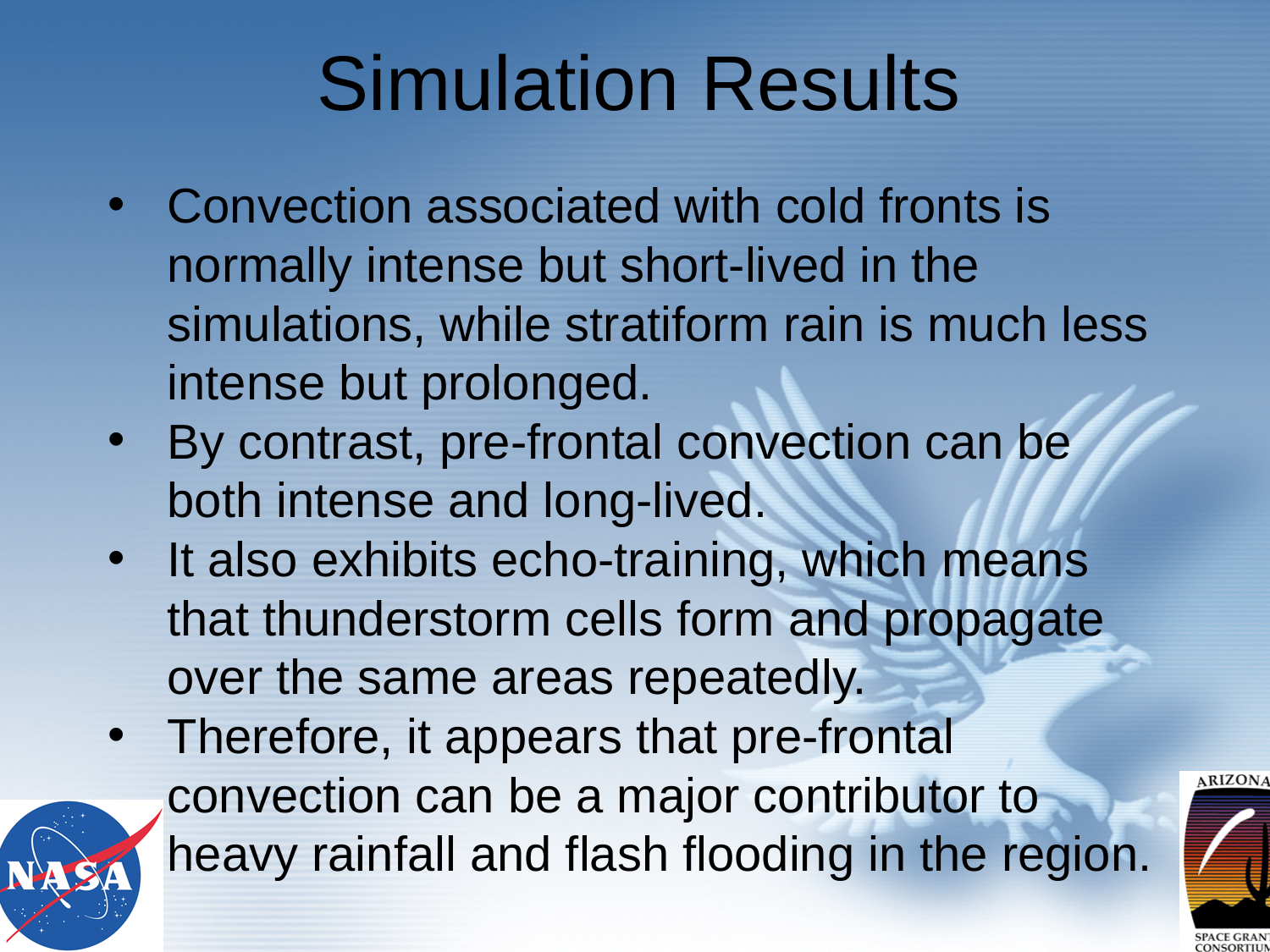

Simulation Results
Convection associated with cold fronts is normally intense but short-lived in the simulations, while stratiform rain is much less intense but prolonged.
By contrast, pre-frontal convection can be both intense and long-lived.
It also exhibits echo-training, which means that thunderstorm cells form and propagate over the same areas repeatedly.
Therefore, it appears that pre-frontal convection can be a major contributor to heavy rainfall and flash flooding in the region.